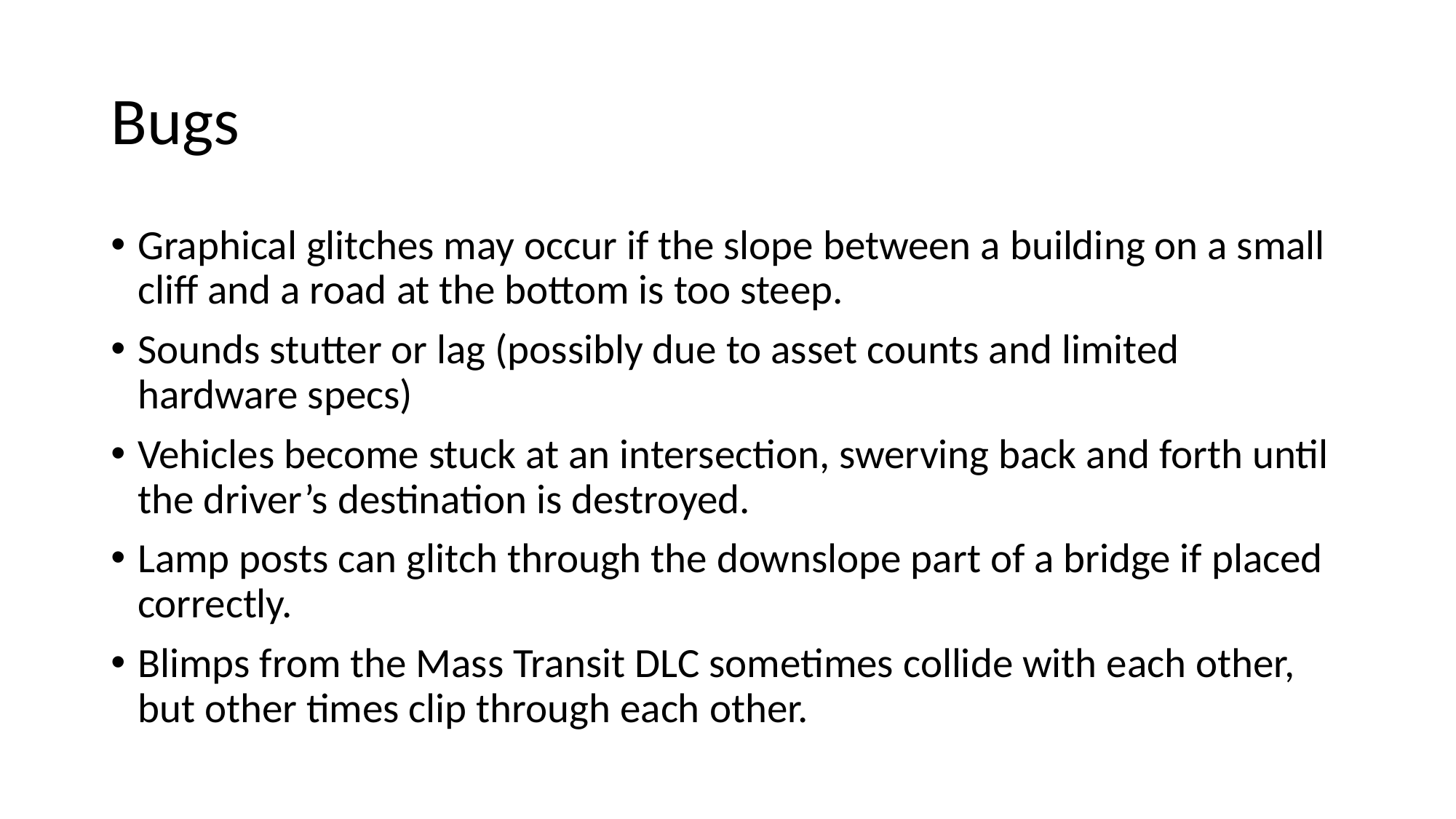

# Bugs
Graphical glitches may occur if the slope between a building on a small cliff and a road at the bottom is too steep.
Sounds stutter or lag (possibly due to asset counts and limited hardware specs)
Vehicles become stuck at an intersection, swerving back and forth until the driver’s destination is destroyed.
Lamp posts can glitch through the downslope part of a bridge if placed correctly.
Blimps from the Mass Transit DLC sometimes collide with each other, but other times clip through each other.